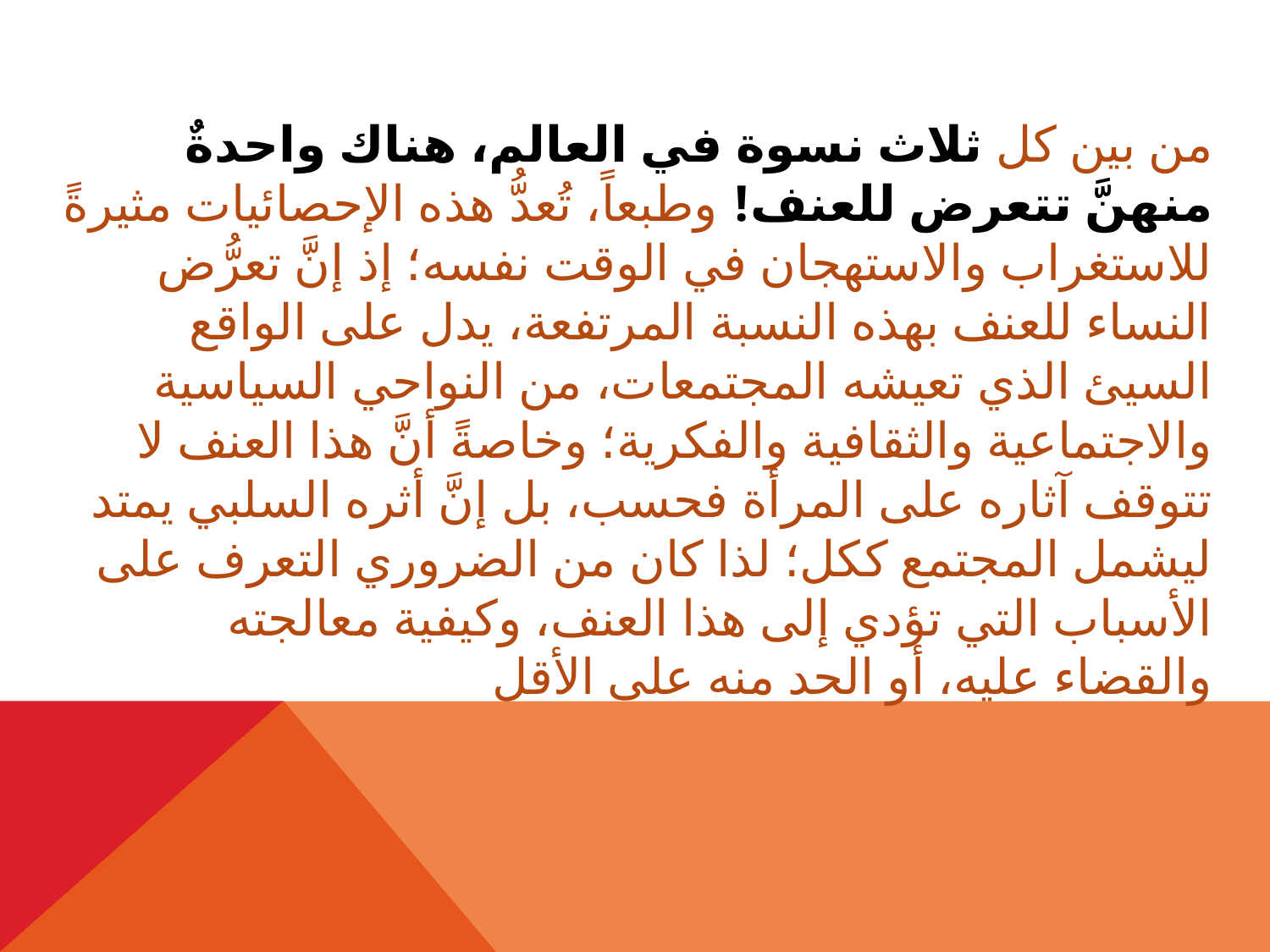

من بين كل ثلاث نسوة في العالم، هناك واحدةٌ منهنَّ تتعرض للعنف! وطبعاً، تُعدُّ هذه الإحصائيات مثيرةً للاستغراب والاستهجان في الوقت نفسه؛ إذ إنَّ تعرُّض النساء للعنف بهذه النسبة المرتفعة، يدل على الواقع السيئ الذي تعيشه المجتمعات، من النواحي السياسية والاجتماعية والثقافية والفكرية؛ وخاصةً أنَّ هذا العنف لا تتوقف آثاره على المرأة فحسب، بل إنَّ أثره السلبي يمتد ليشمل المجتمع ككل؛ لذا كان من الضروري التعرف على الأسباب التي تؤدي إلى هذا العنف، وكيفية معالجته والقضاء عليه، أو الحد منه على الأقل